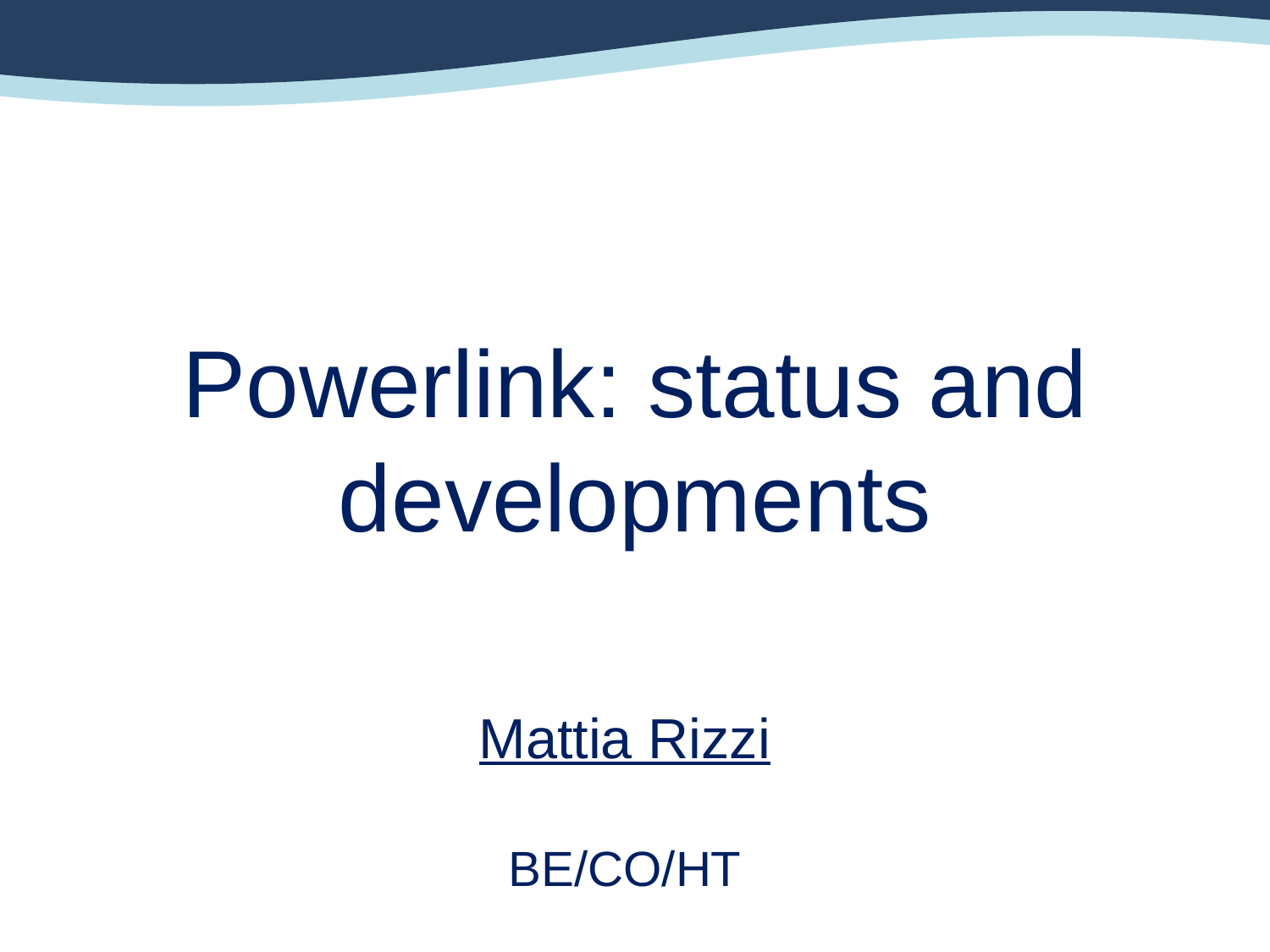

Powerlink: status and developments

Mattia Rizzi

BE/CO/HT